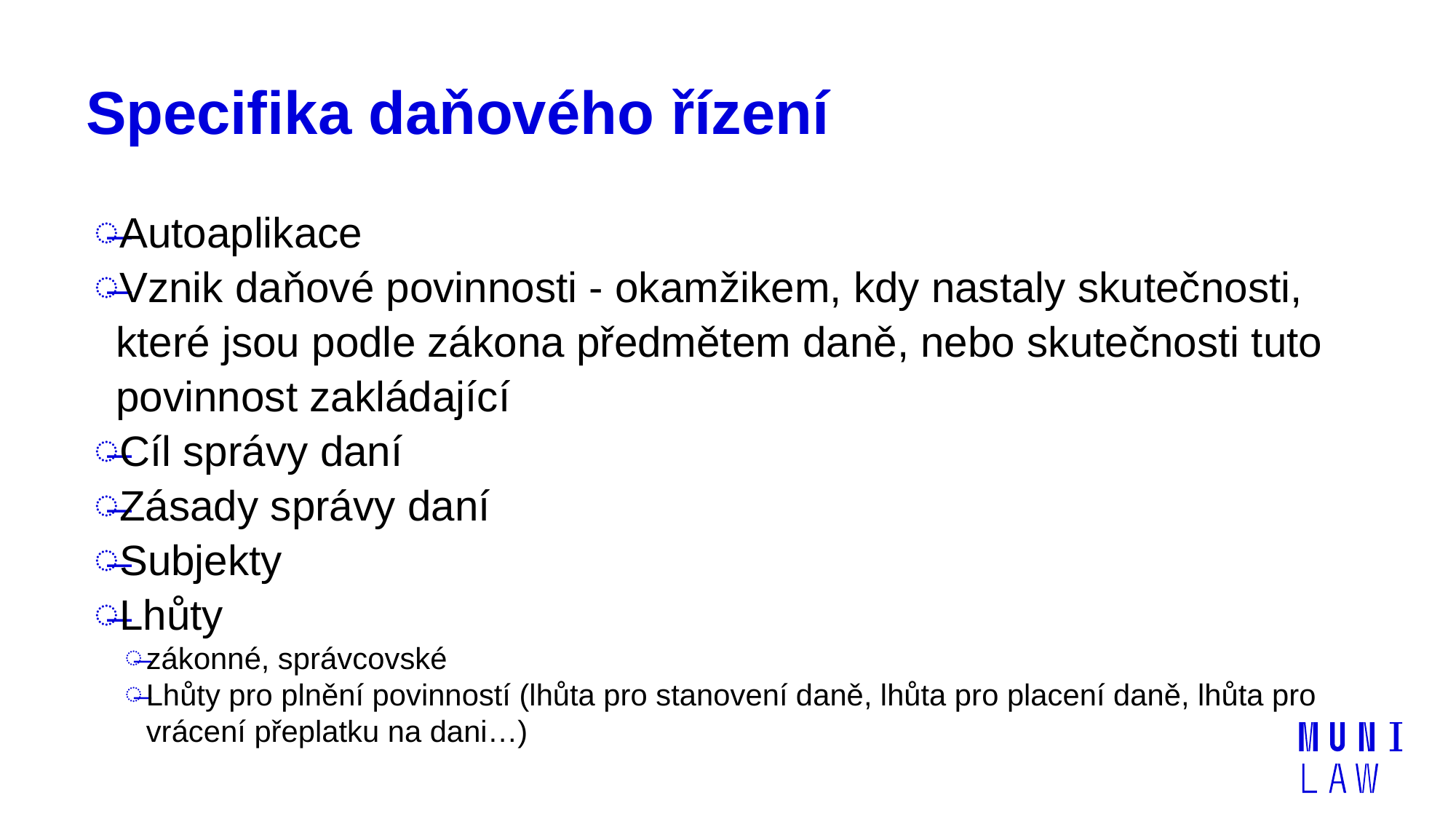

# Specifika daňového řízení
Autoaplikace
Vznik daňové povinnosti - okamžikem, kdy nastaly skutečnosti, které jsou podle zákona předmětem daně, nebo skutečnosti tuto povinnost zakládající
Cíl správy daní
Zásady správy daní
Subjekty
Lhůty
zákonné, správcovské
Lhůty pro plnění povinností (lhůta pro stanovení daně, lhůta pro placení daně, lhůta pro vrácení přeplatku na dani…)